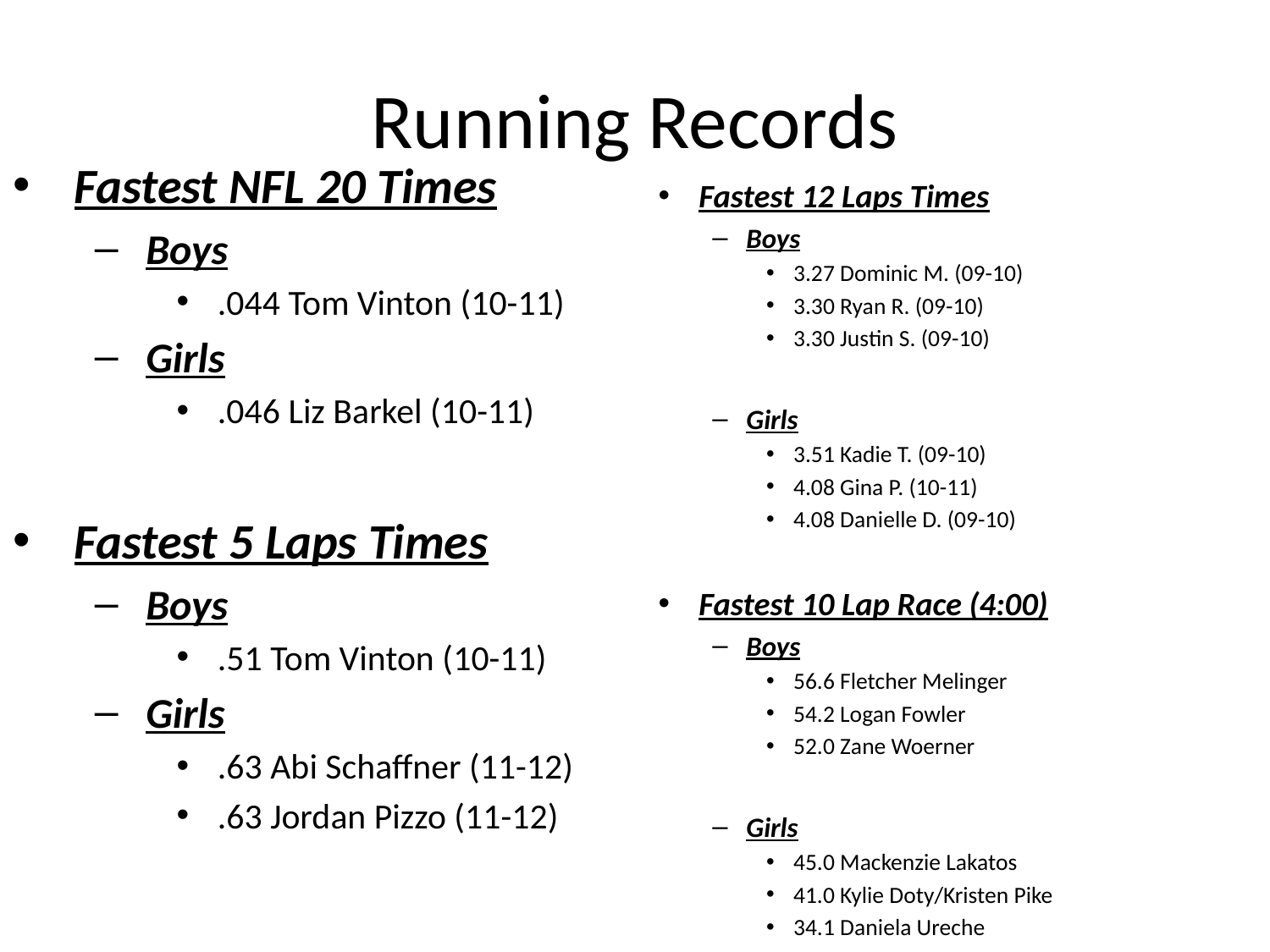

# Running Records
Fastest NFL 20 Times
Boys
.044 Tom Vinton (10-11)
Girls
.046 Liz Barkel (10-11)

Fastest 5 Laps Times
Boys
.51 Tom Vinton (10-11)
Girls
.63 Abi Schaffner (11-12)
.63 Jordan Pizzo (11-12)

Fastest 12 Laps Times
Boys
3.27 Dominic M. (09-10)
3.30 Ryan R. (09-10)
3.30 Justin S. (09-10)

Girls
3.51 Kadie T. (09-10)
4.08 Gina P. (10-11)
4.08 Danielle D. (09-10)

Fastest 10 Lap Race (4:00)
Boys
56.6 Fletcher Melinger
54.2 Logan Fowler
52.0 Zane Woerner

Girls
45.0 Mackenzie Lakatos
41.0 Kylie Doty/Kristen Pike
34.1 Daniela Ureche